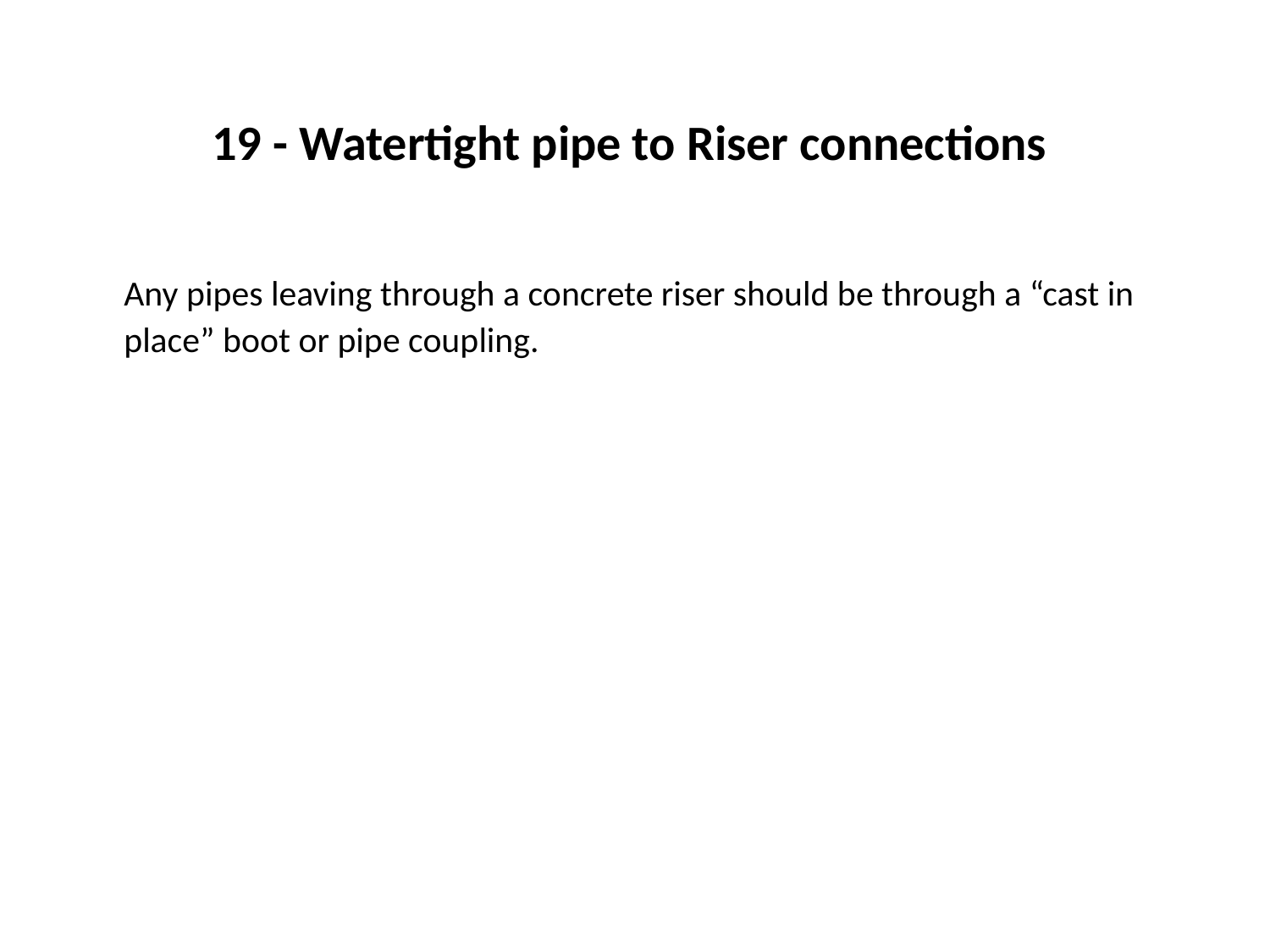

# 19 - Watertight pipe to Riser connections
	Any pipes leaving through a concrete riser should be through a “cast in place” boot or pipe coupling.